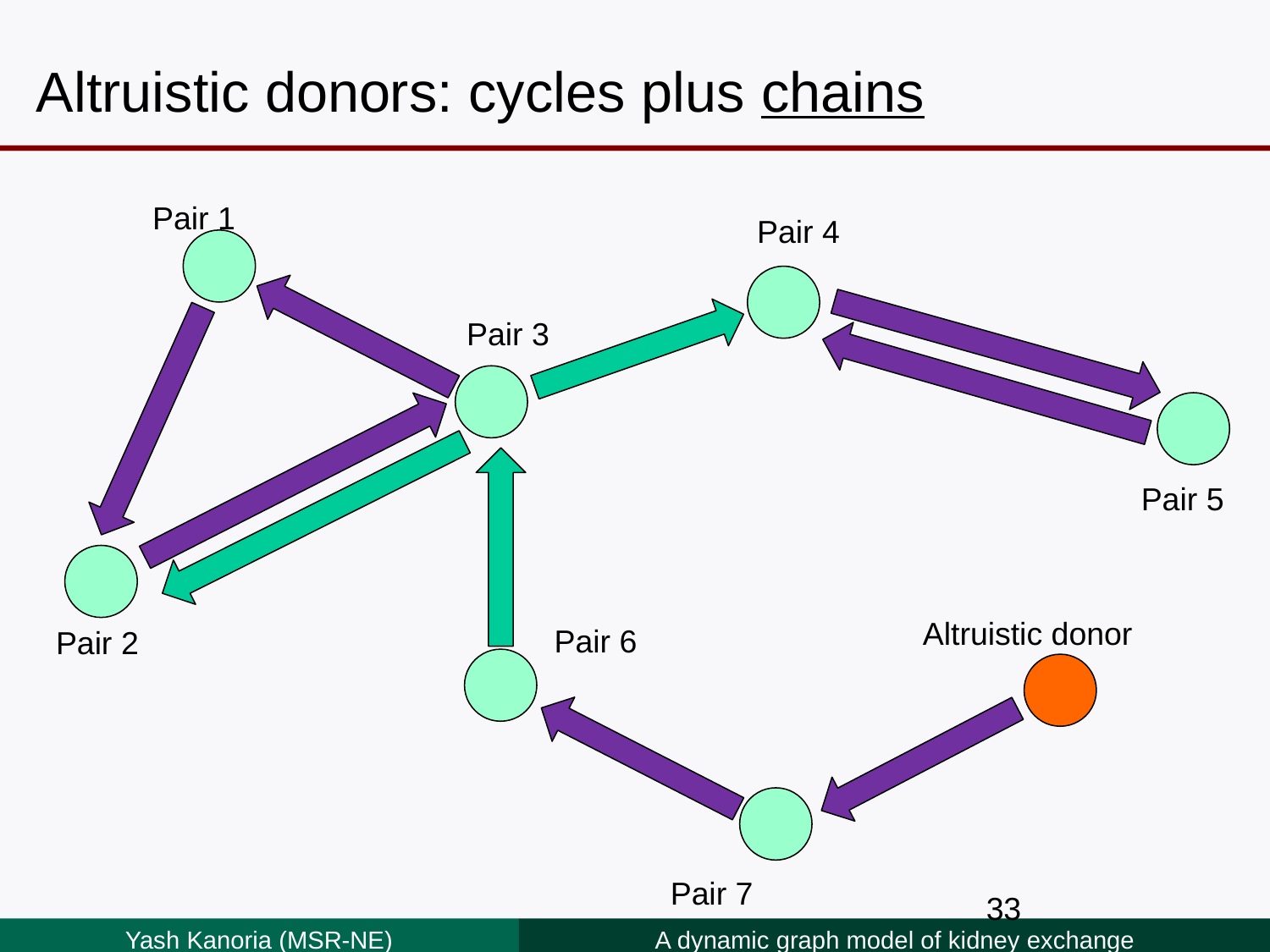

# Altruistic donors: cycles plus chains

Pair 1
Pair 4

Pair 3

Pair 5

Altruistic donor
Pair 6
Pair 2

Pair 7
33